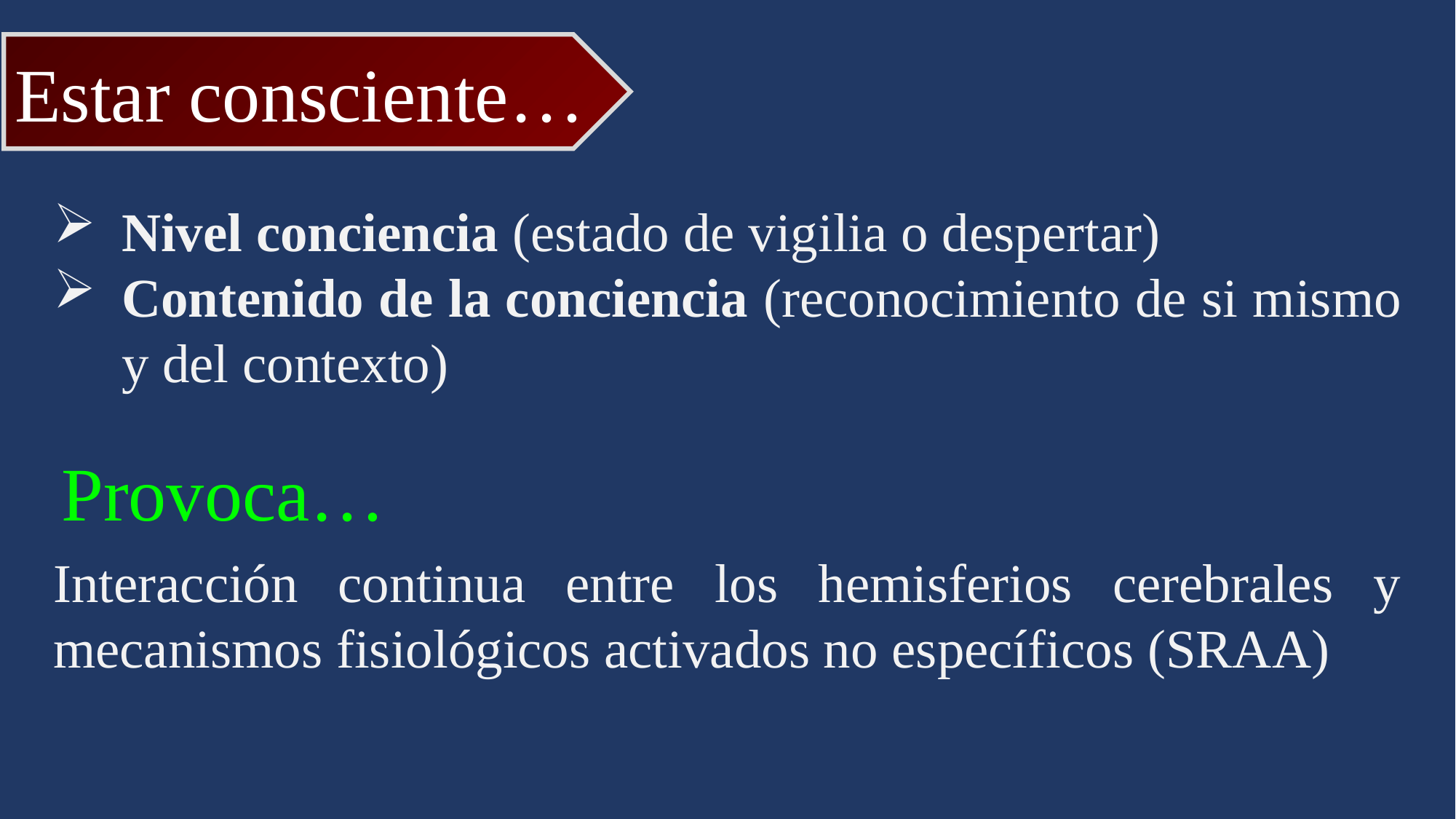

Estar consciente…
Nivel conciencia (estado de vigilia o despertar)
Contenido de la conciencia (reconocimiento de si mismo y del contexto)
Provoca…
Interacción continua entre los hemisferios cerebrales y mecanismos fisiológicos activados no específicos (SRAA)